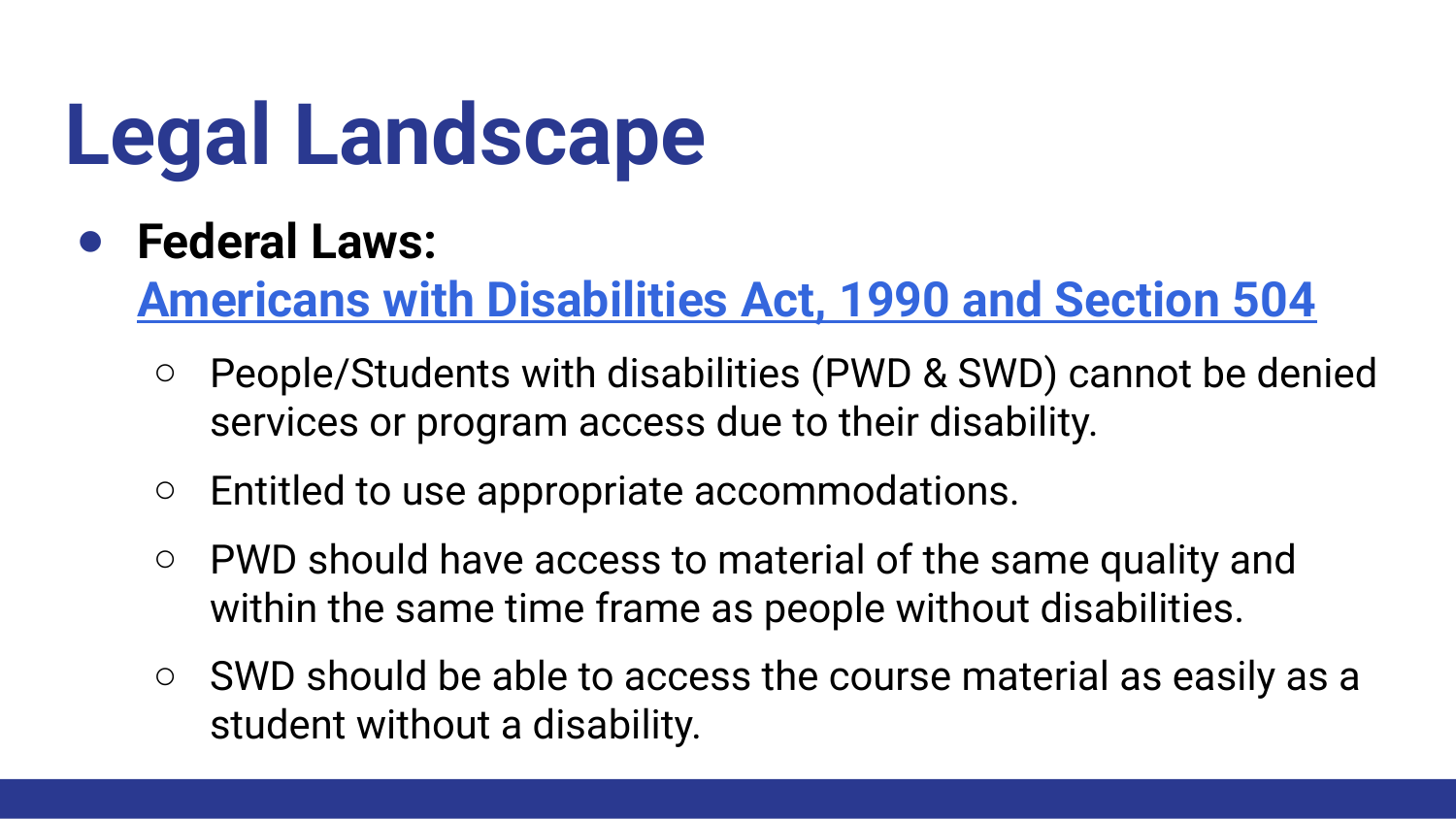

# Legal Landscape
Federal Laws: Americans with Disabilities Act, 1990 and Section 504
People/Students with disabilities (PWD & SWD) cannot be denied services or program access due to their disability.
Entitled to use appropriate accommodations.
PWD should have access to material of the same quality and within the same time frame as people without disabilities.
SWD should be able to access the course material as easily as a student without a disability.